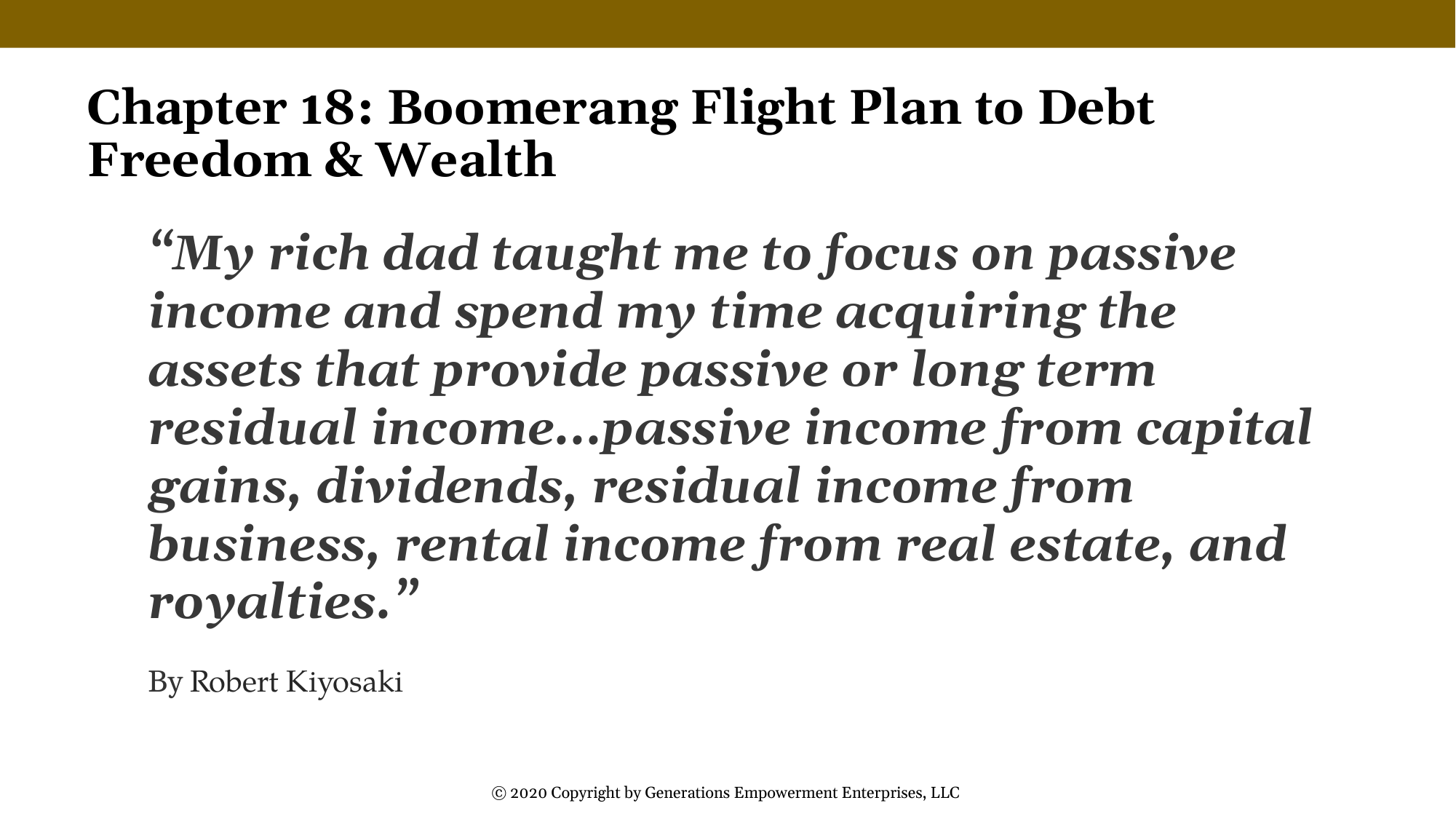

Chapter 18: Boomerang Flight Plan to Debt Freedom & Wealth
“My rich dad taught me to focus on passive income and spend my time acquiring the assets that provide passive or long term residual income...passive income from capital gains, dividends, residual income from business, rental income from real estate, and royalties.”

By Robert Kiyosaki

© 2020 Copyright by Generations Empowerment Enterprises, LLC